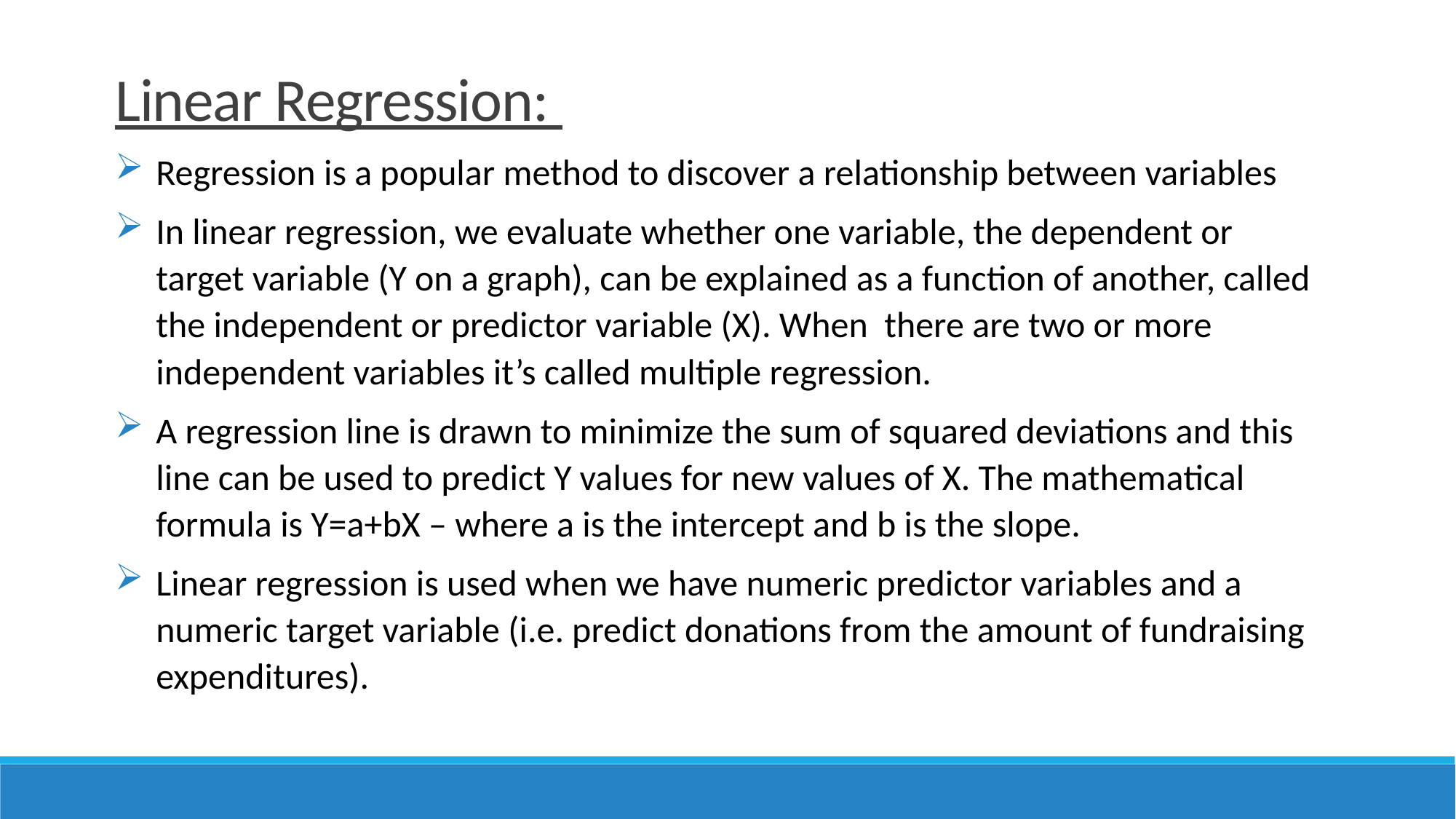

Linear Regression:
Regression is a popular method to discover a relationship between variables
In linear regression, we evaluate whether one variable, the dependent or target variable (Y on a graph), can be explained as a function of another, called the independent or predictor variable (X). When  there are two or more independent variables it’s called multiple regression.
A regression line is drawn to minimize the sum of squared deviations and this line can be used to predict Y values for new values of X. The mathematical formula is Y=a+bX – where a is the intercept and b is the slope.
Linear regression is used when we have numeric predictor variables and a numeric target variable (i.e. predict donations from the amount of fundraising expenditures).